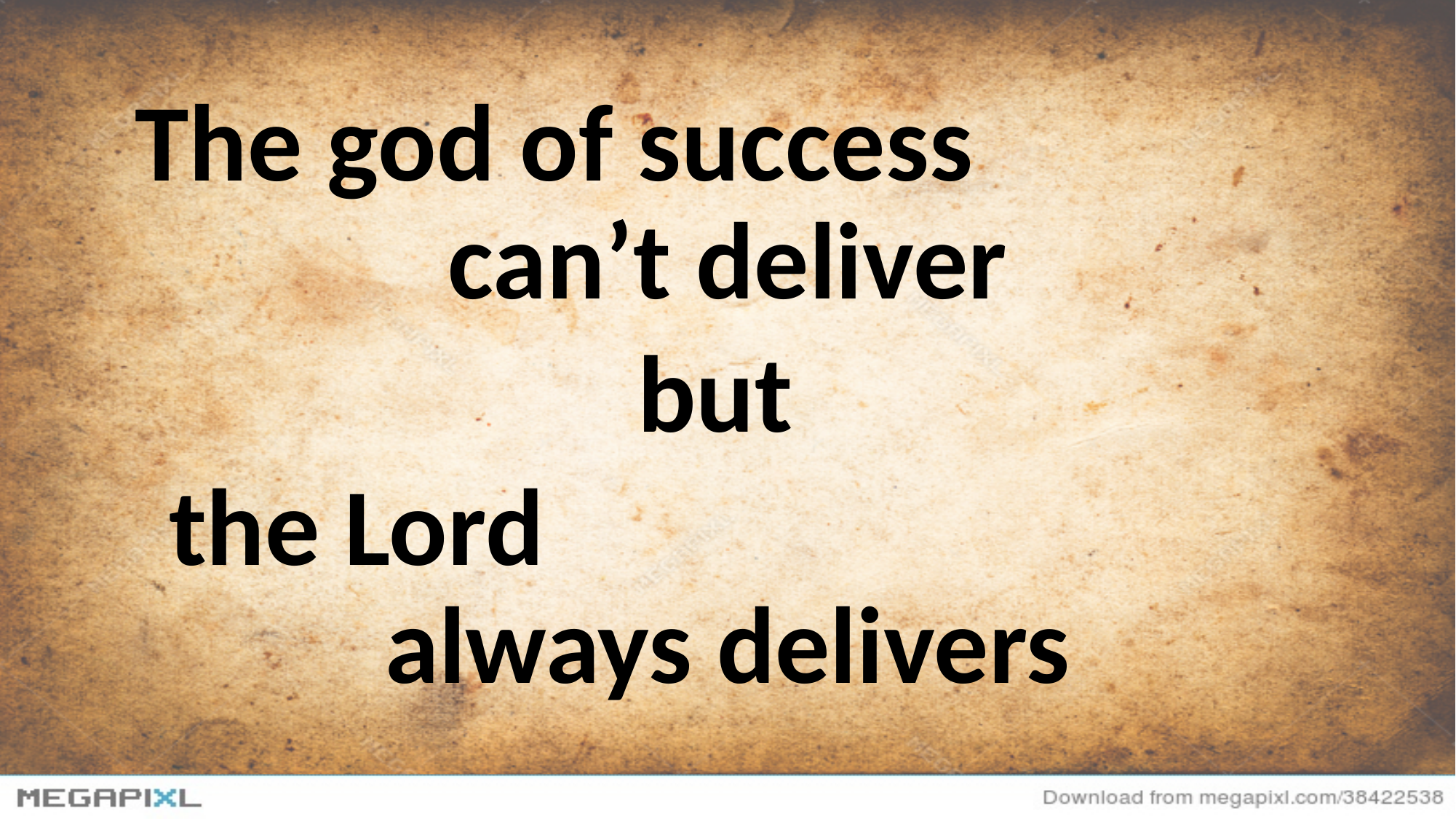

#
The god of success               can’t deliver
but
 the Lord                                always delivers